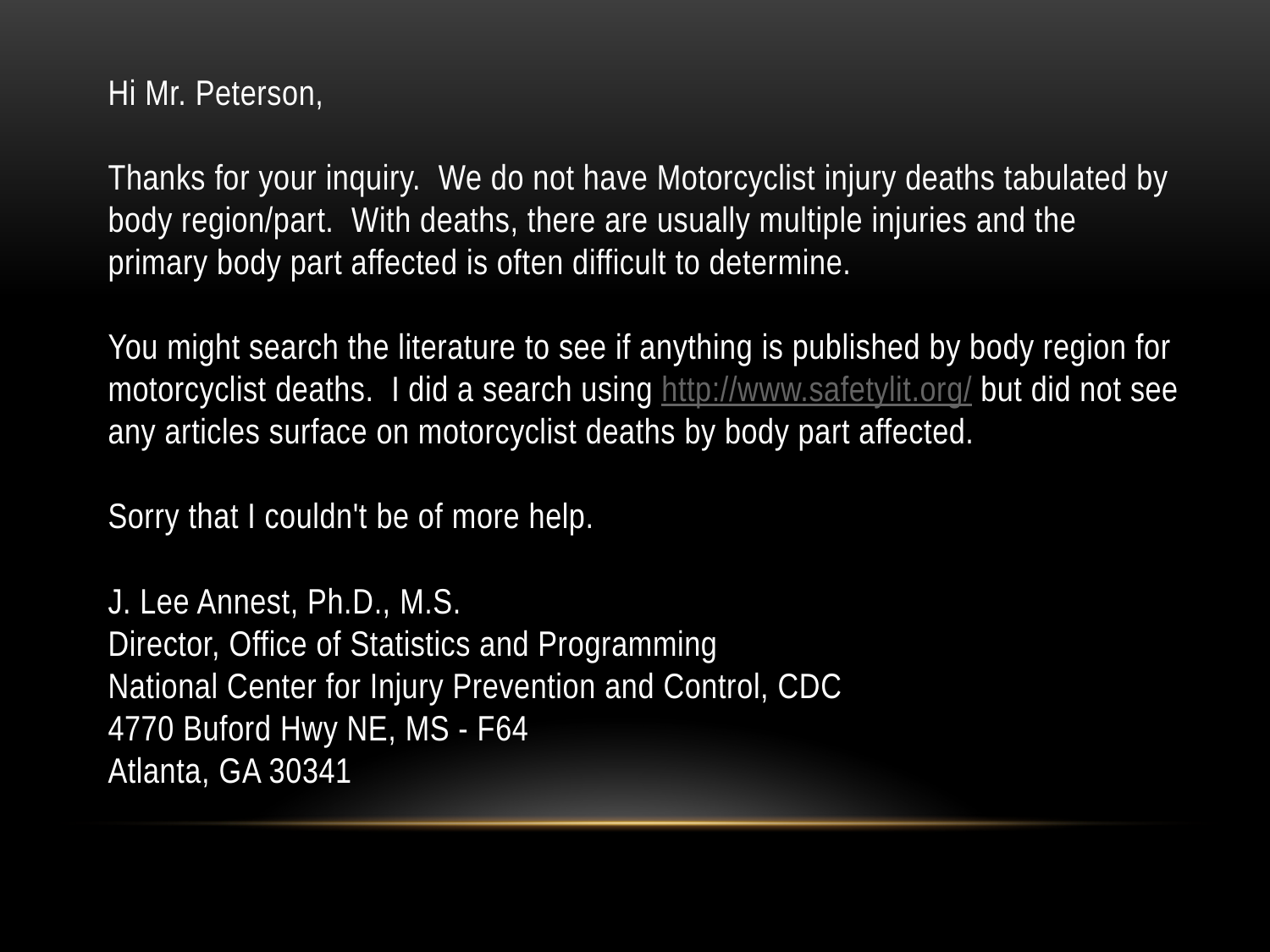

#
Hi Mr. Peterson,
Thanks for your inquiry.  We do not have Motorcyclist injury deaths tabulated by body region/part.  With deaths, there are usually multiple injuries and the primary body part affected is often difficult to determine. 
You might search the literature to see if anything is published by body region for motorcyclist deaths.  I did a search using http://www.safetylit.org/ but did not see any articles surface on motorcyclist deaths by body part affected.
Sorry that I couldn't be of more help.
J. Lee Annest, Ph.D., M.S.
Director, Office of Statistics and Programming
National Center for Injury Prevention and Control, CDC
4770 Buford Hwy NE, MS - F64
Atlanta, GA 30341